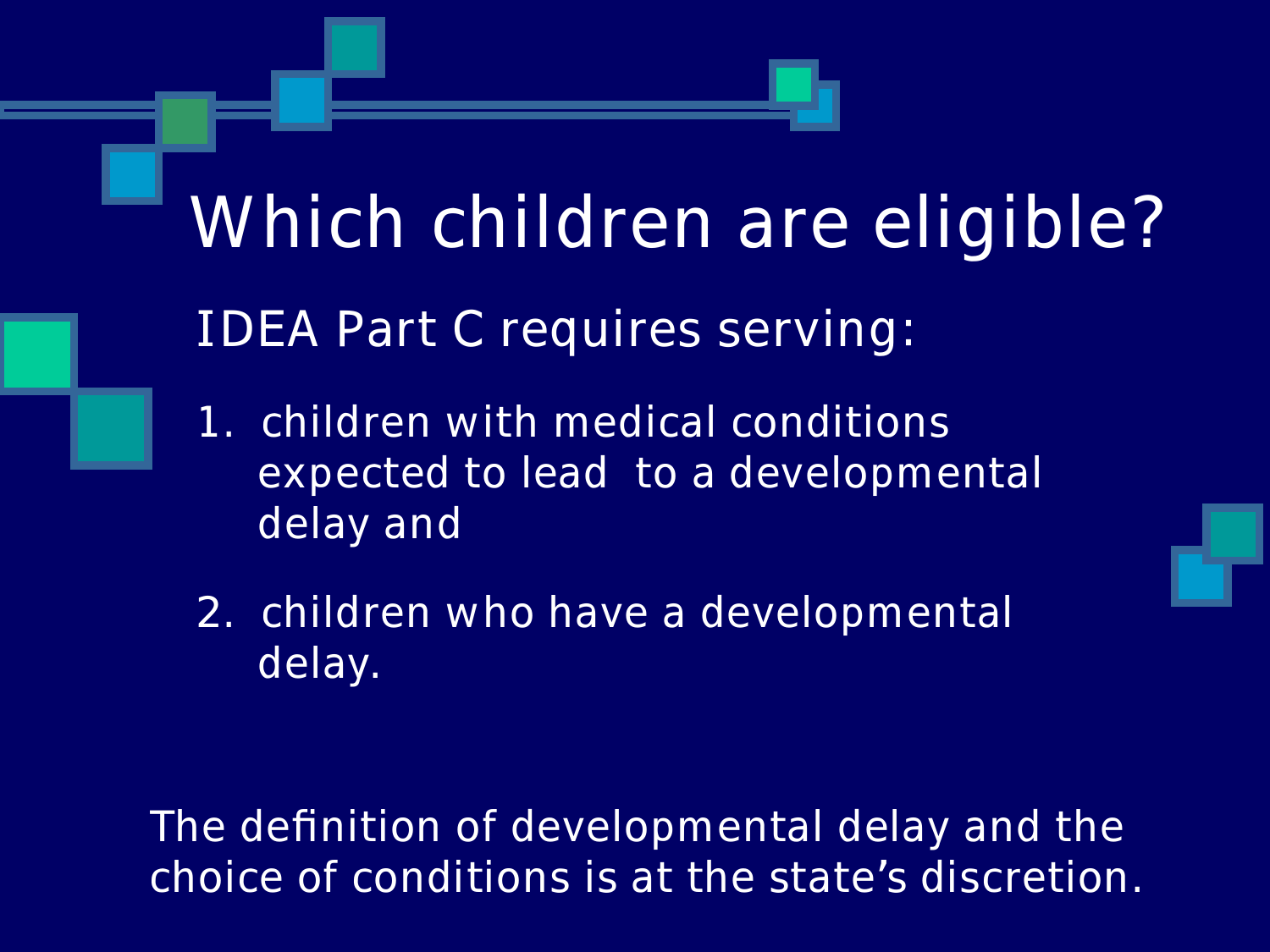

Which children are eligible?
IDEA Part C requires serving:
1.  children with medical conditions
     expected to lead  to a developmental
     delay and
2.  children who have a developmental
     delay.
The definition of developmental delay and the choice of conditions is at the state’s discretion.